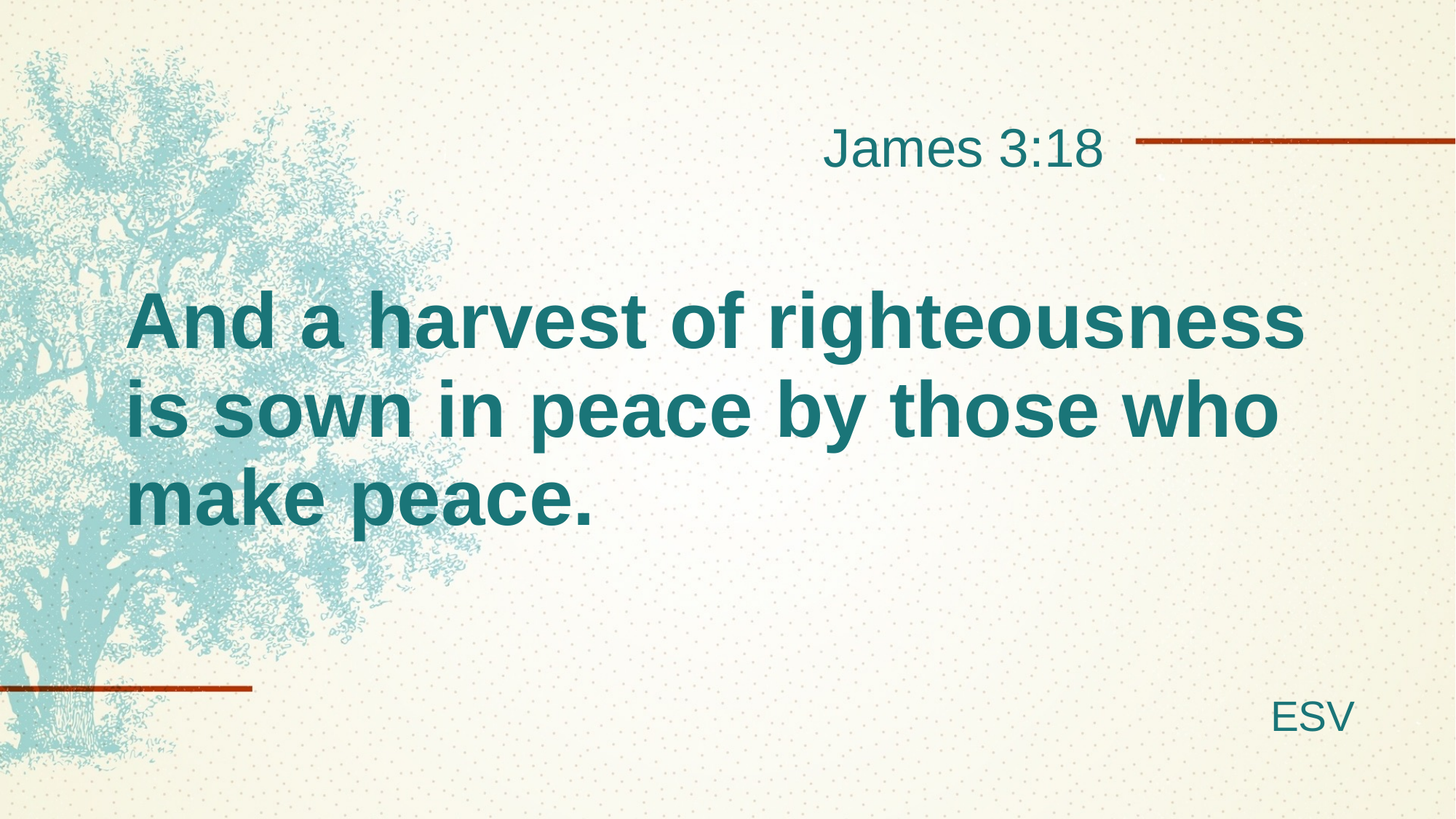

James 3:18
# And a harvest of righteousness is sown in peace by those who make peace.
ESV